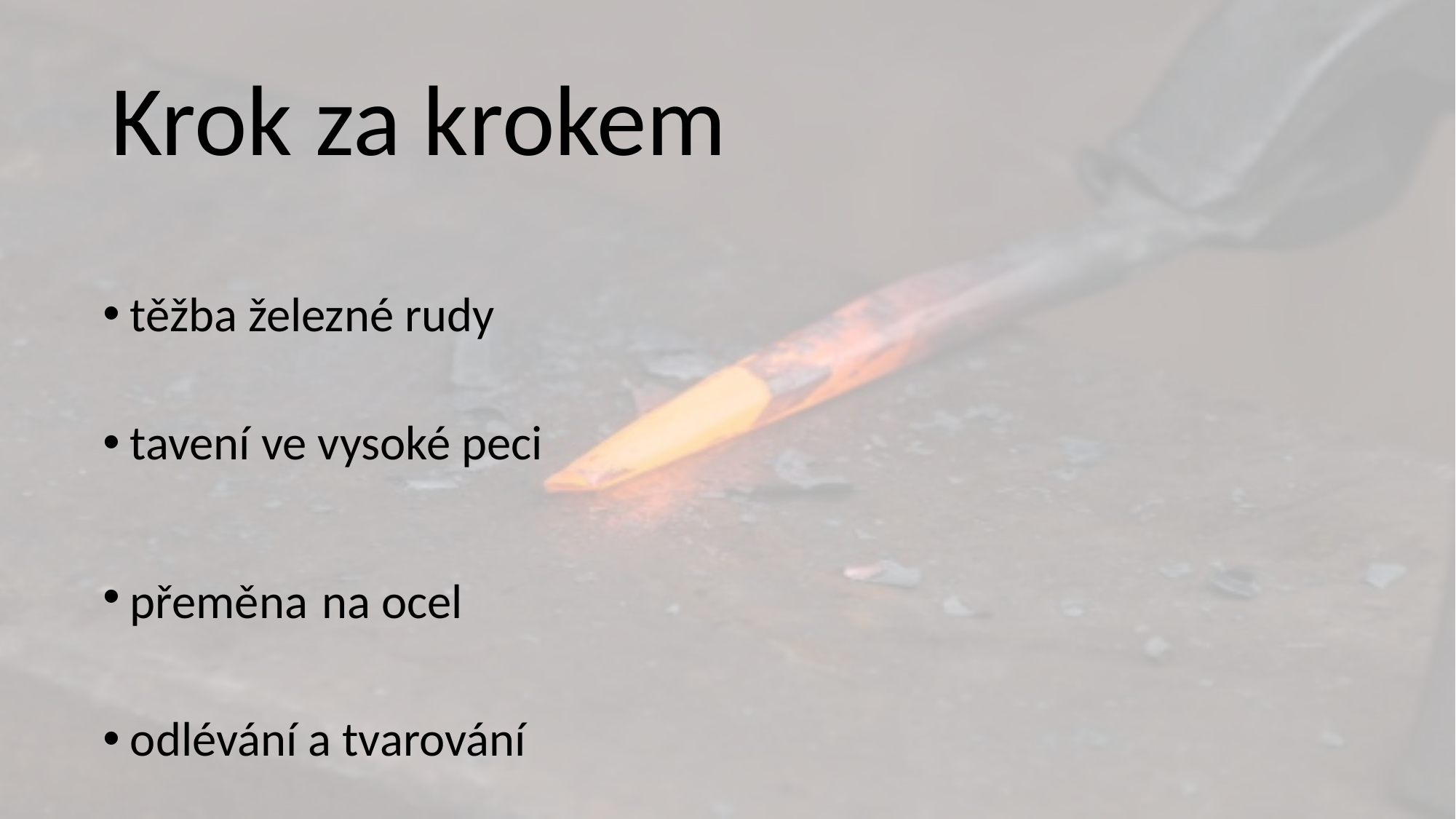

# Krok za krokem

těžba železné rudy

tavení ve vysoké peci

přeměna na ocel

odlévání a tvarování